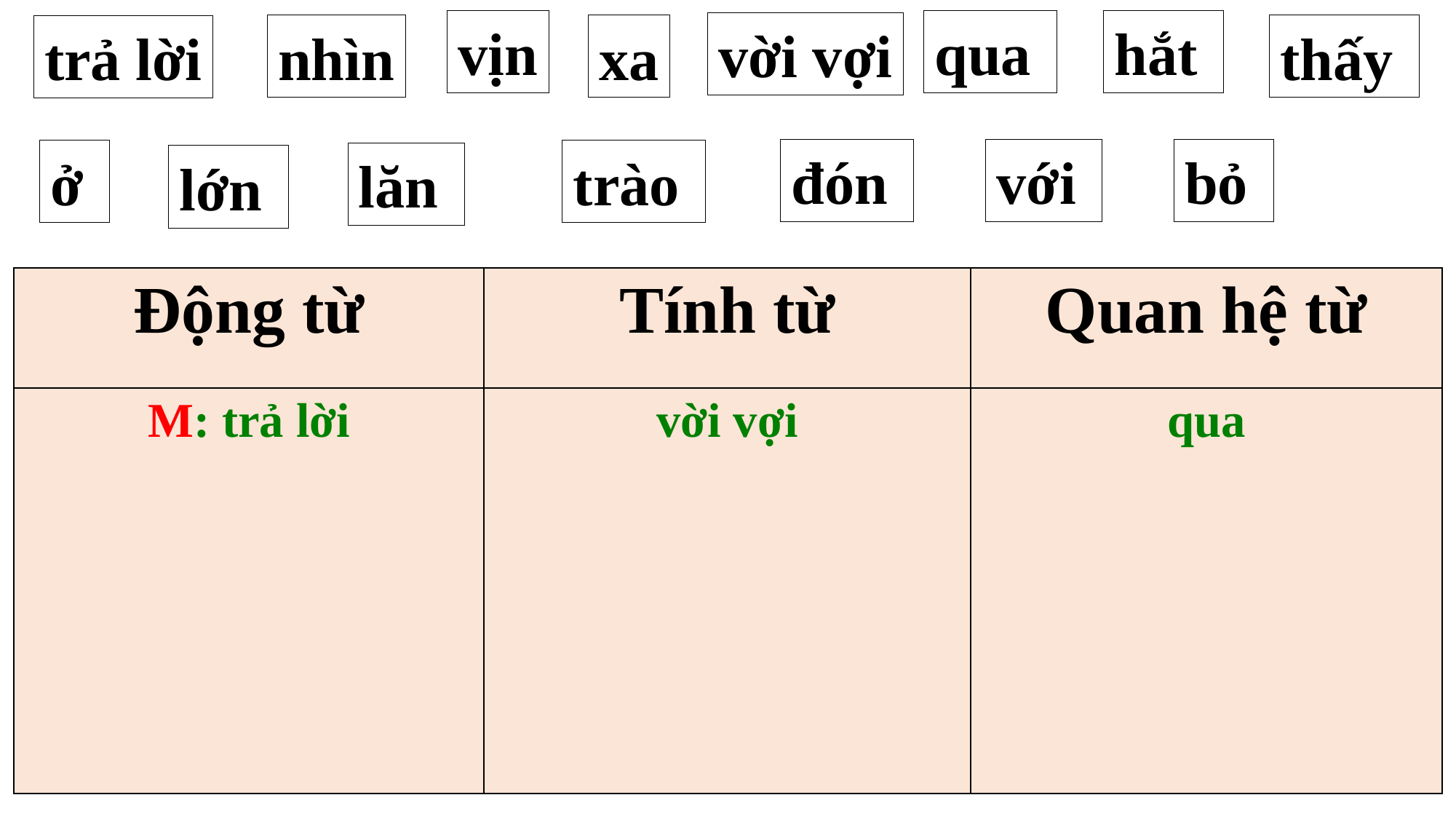

qua
hắt
vịn
vời vợi
nhìn
xa
thấy
trả lời
đón
với
bỏ
ở
trào
lăn
lớn
| Động từ | Tính từ | Quan hệ từ |
| --- | --- | --- |
| M: trả lời | vời vợi | qua |